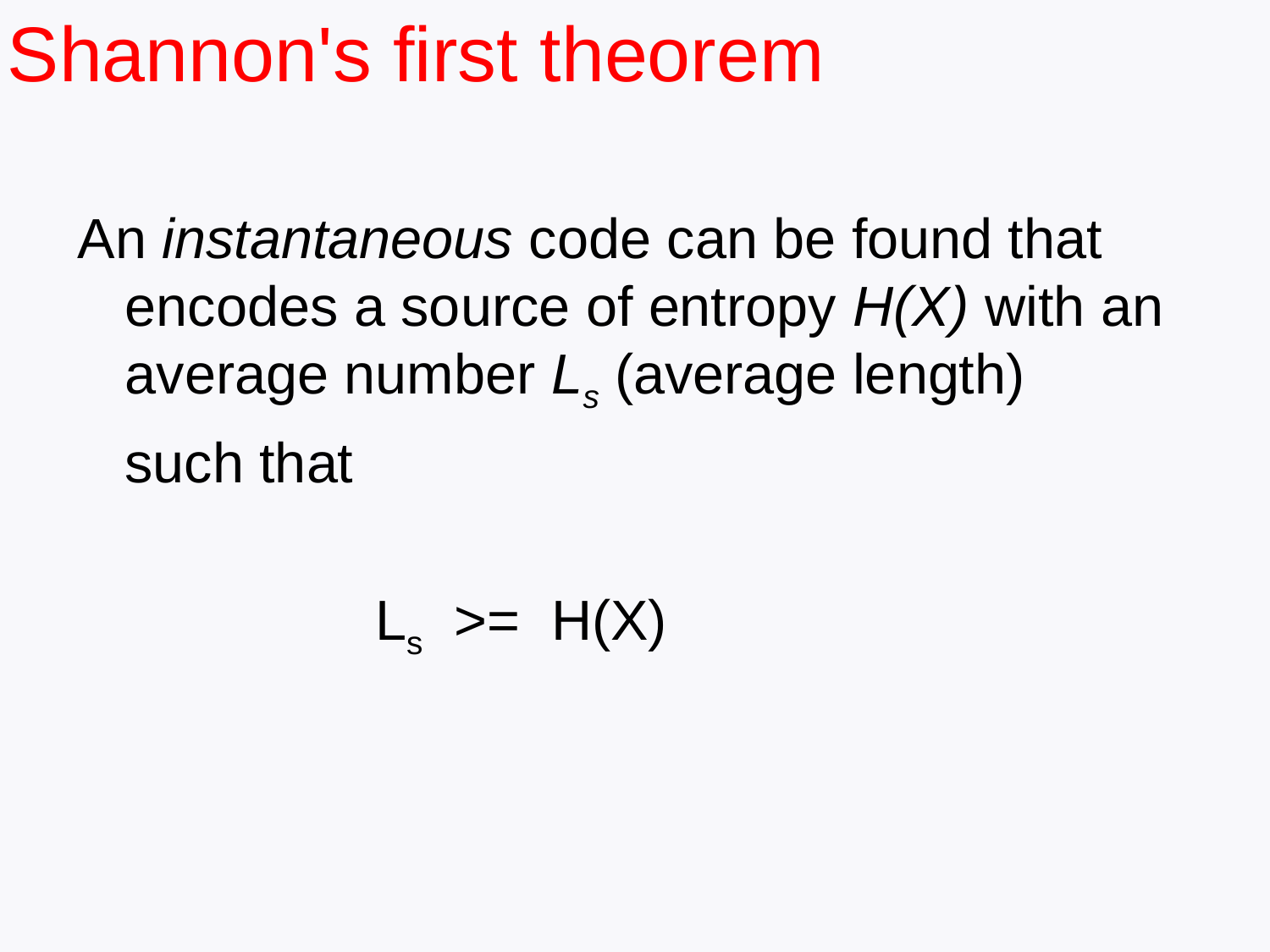

# Shannon's first theorem
An instantaneous code can be found that encodes a source of entropy H(X) with an average number Ls (average length)
   such that

                   Ls  >=  H(X)